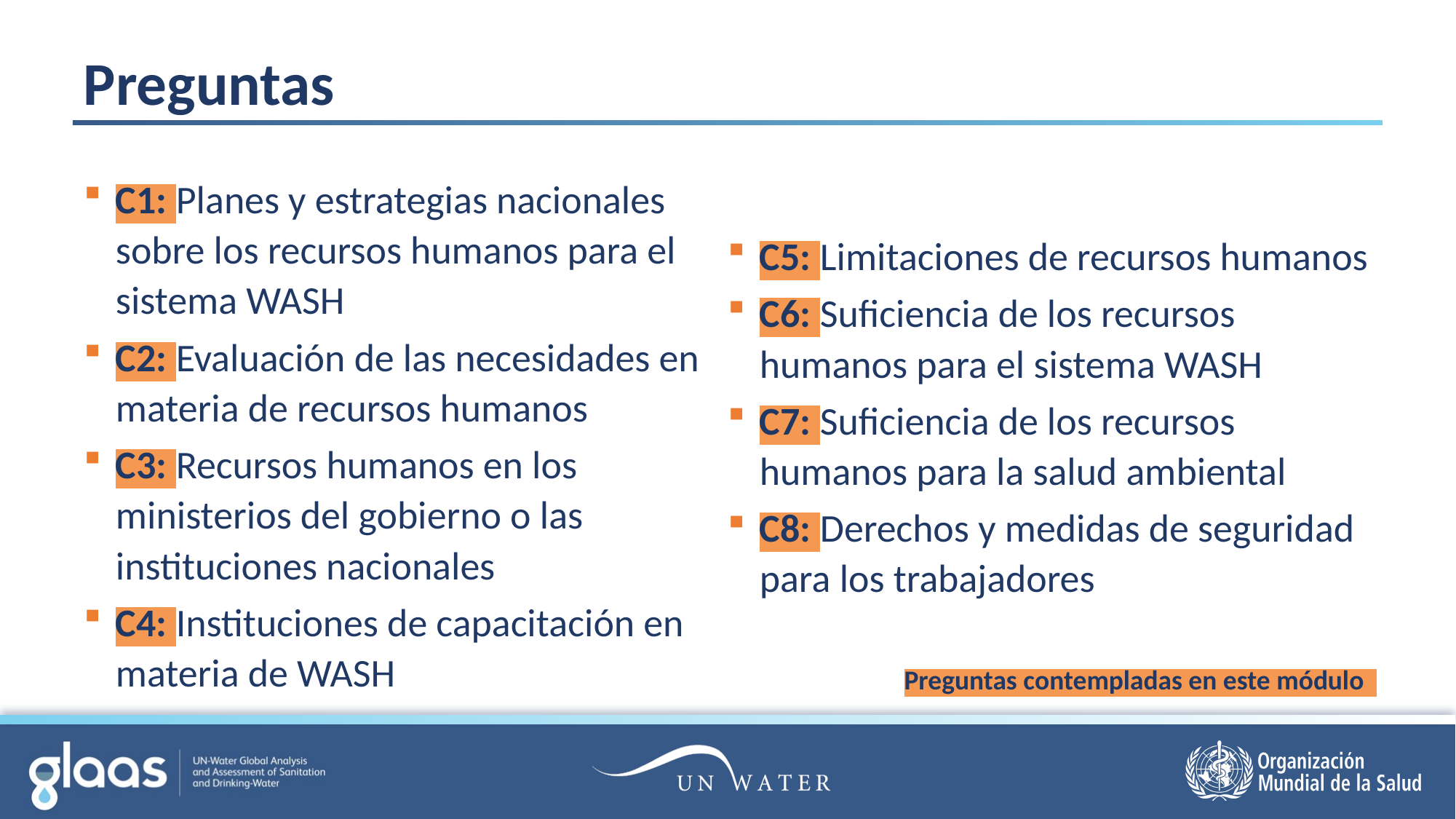

# Preguntas
C1: Planes y estrategias nacionales sobre los recursos humanos para el sistema WASH
C2: Evaluación de las necesidades en materia de recursos humanos
C3: Recursos humanos en los ministerios del gobierno o las instituciones nacionales
C4: Instituciones de capacitación en materia de WASH

C5: Limitaciones de recursos humanos
C6: Suficiencia de los recursos humanos para el sistema WASH
C7: Suficiencia de los recursos humanos para la salud ambiental
C8: Derechos y medidas de seguridad para los trabajadores
Preguntas contempladas en este módulo